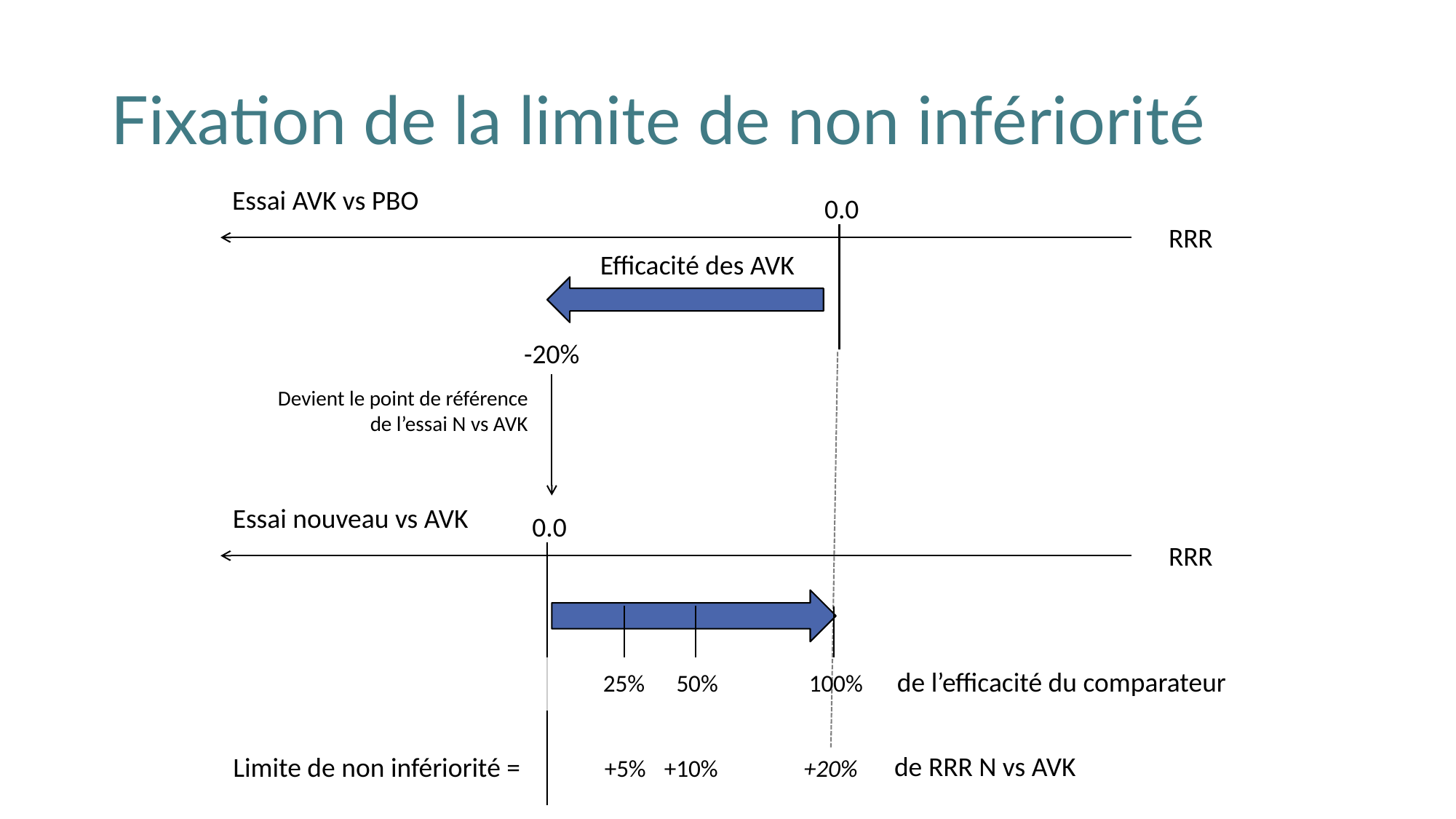

# Fixation de la limite de non infériorité
Essai AVK vs PBO
0.0
RRR
Efficacité des AVK

-20%
Devient le point de référence de l’essai N vs AVK
Essai nouveau vs AVK
0.0
RRR

de l’efficacité du comparateur
25%
50%
100%
de RRR N vs AVK
Limite de non infériorité =
+5%
+10%
+20%